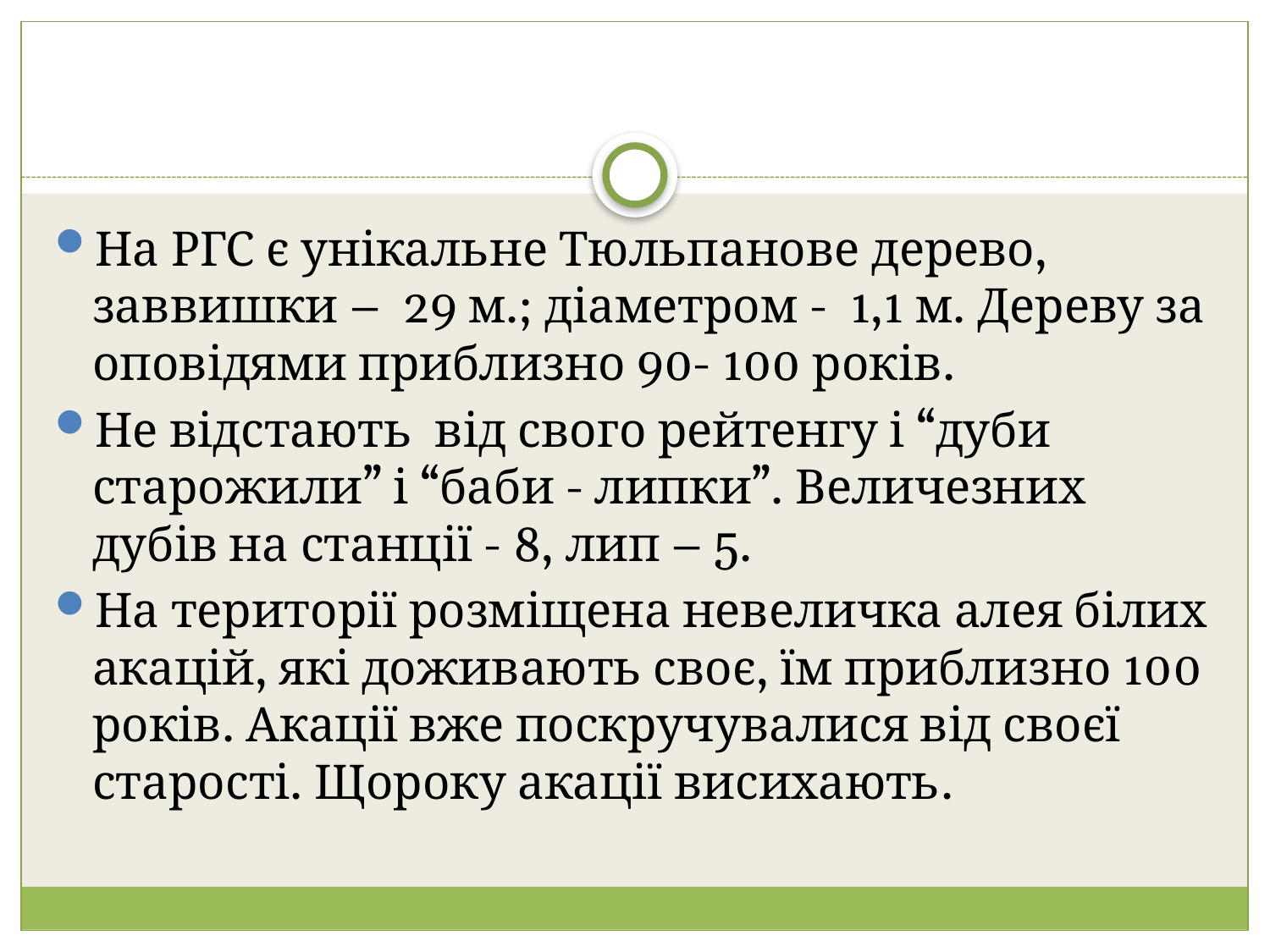

#
На РГС є унікальне Тюльпанове дерево, заввишки –  29 м.; діаметром -  1,1 м. Дереву за оповідями приблизно 90- 100 років.
Не відстають  від свого рейтенгу і “дуби старожили” і “баби - липки”. Величезних дубів на станції - 8, лип – 5.
На території розміщена невеличка алея білих акацій, які доживають своє, їм приблизно 100 років. Акації вже поскручувалися від своєї старості. Щороку акації висихають.